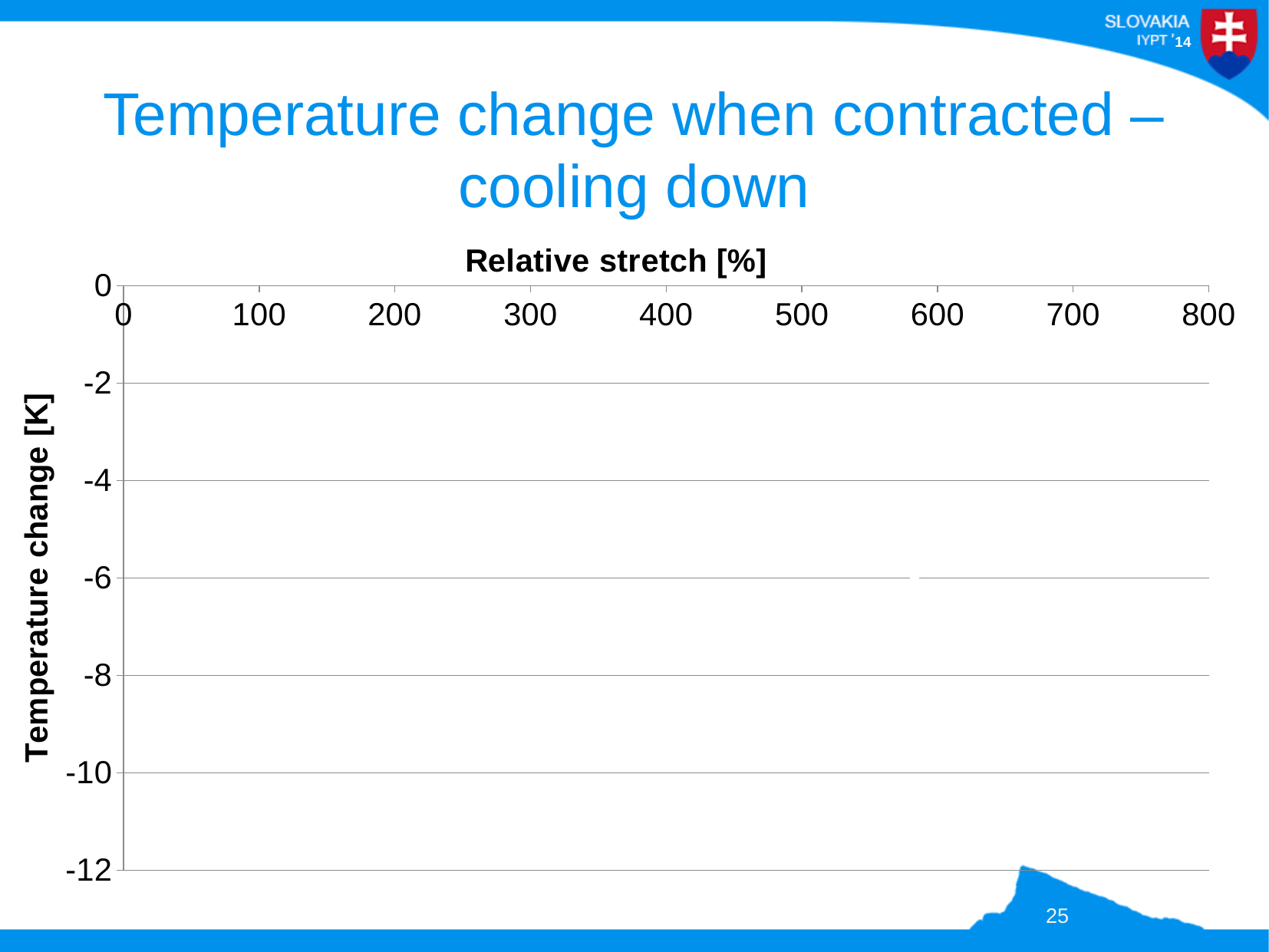

# Temperature change when contracted – cooling down

### Chart

| Category |  |
|---|---|

### Chart

| Category |  |
|---|---|
25